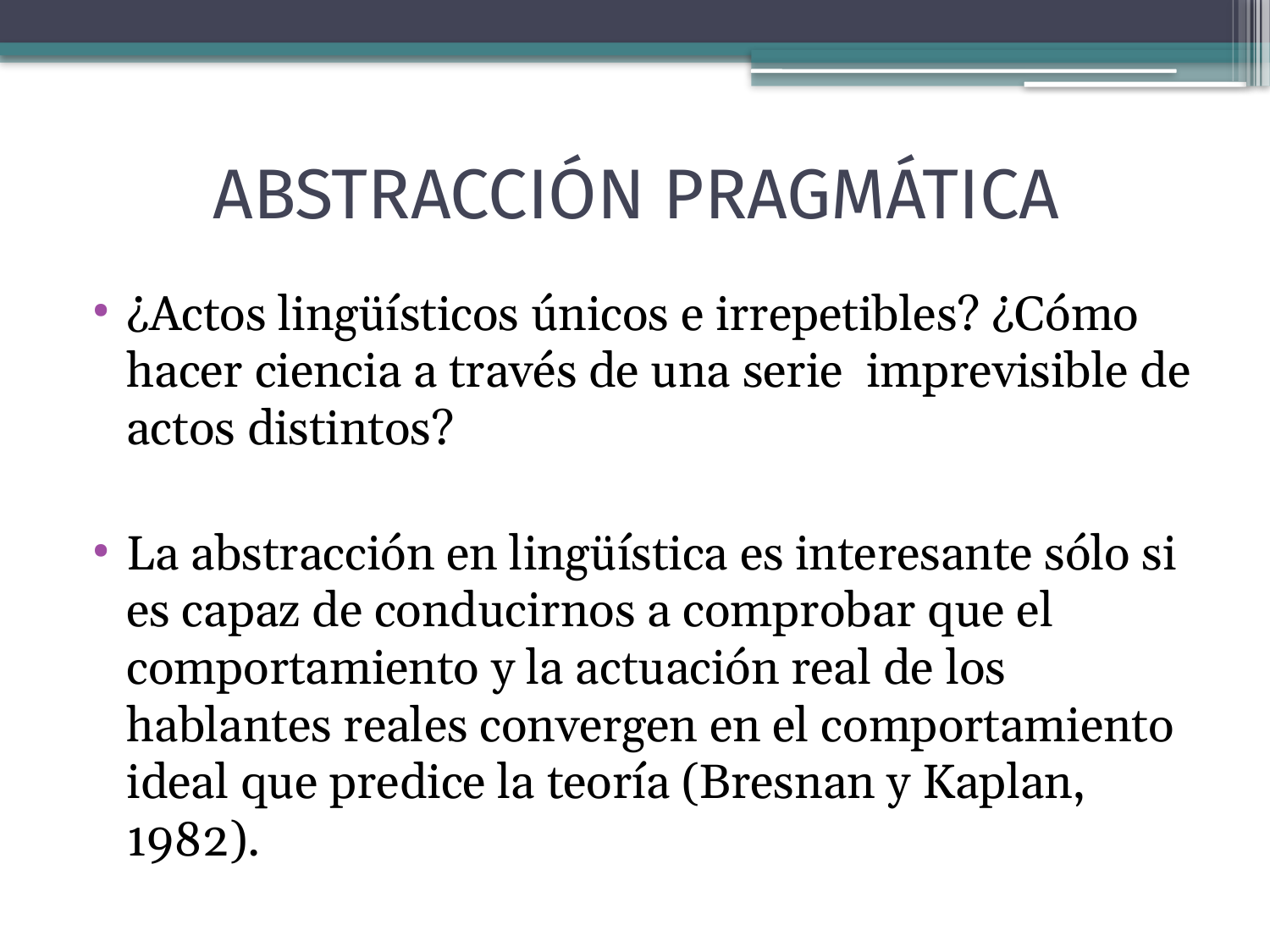

# ABSTRACCIÓN PRAGMÁTICA
¿Actos lingüísticos únicos e irrepetibles? ¿Cómo hacer ciencia a través de una serie  imprevisible de actos distintos?

La abstracción en lingüística es interesante sólo si es capaz de conducirnos a comprobar que el comportamiento y la actuación real de los hablantes reales convergen en el comportamiento ideal que predice la teoría (Bresnan y Kaplan, 1982).